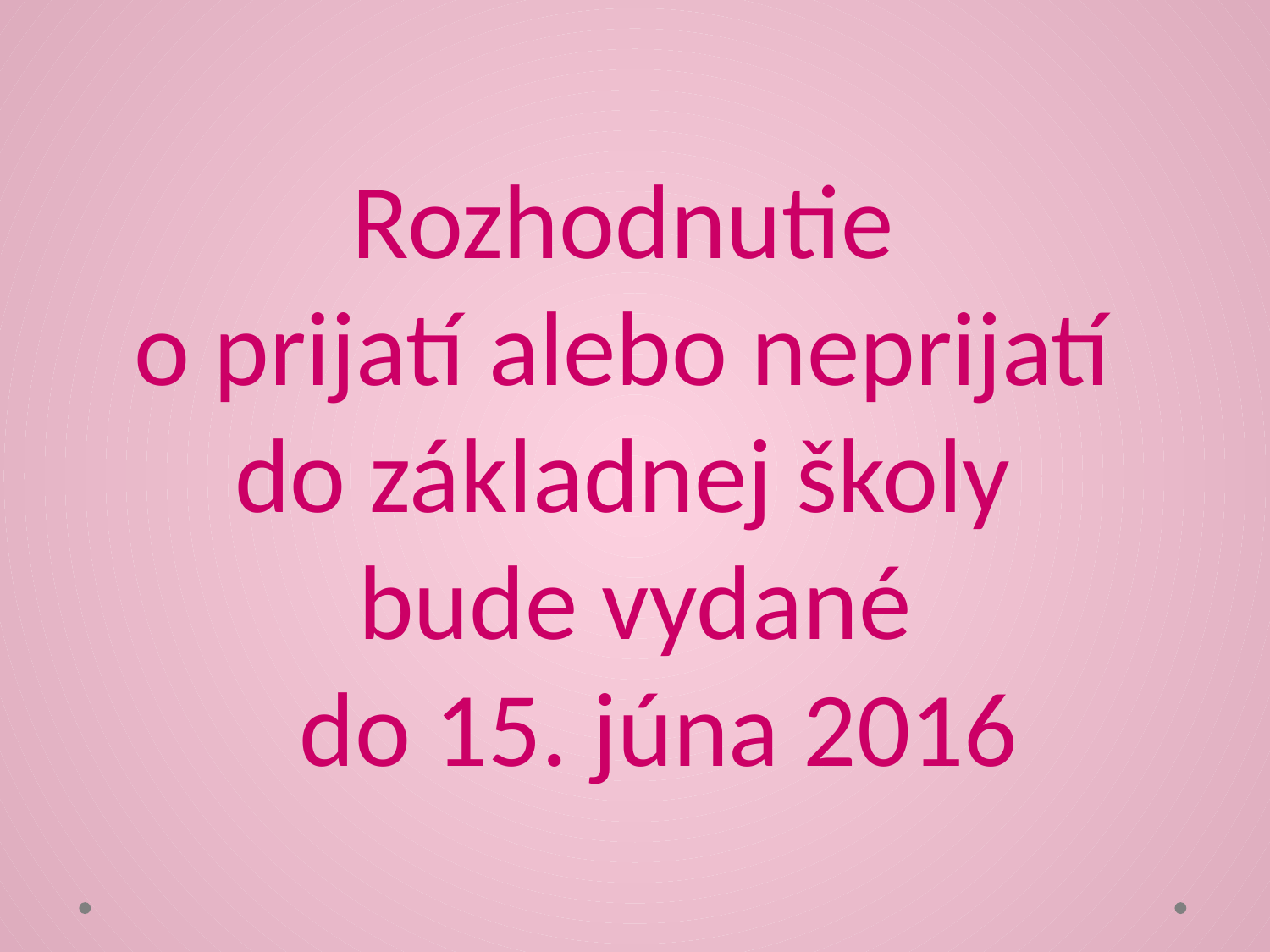

# Rozhodnutie o prijatí alebo neprijatí do základnej školy bude vydané do 15. júna 2016